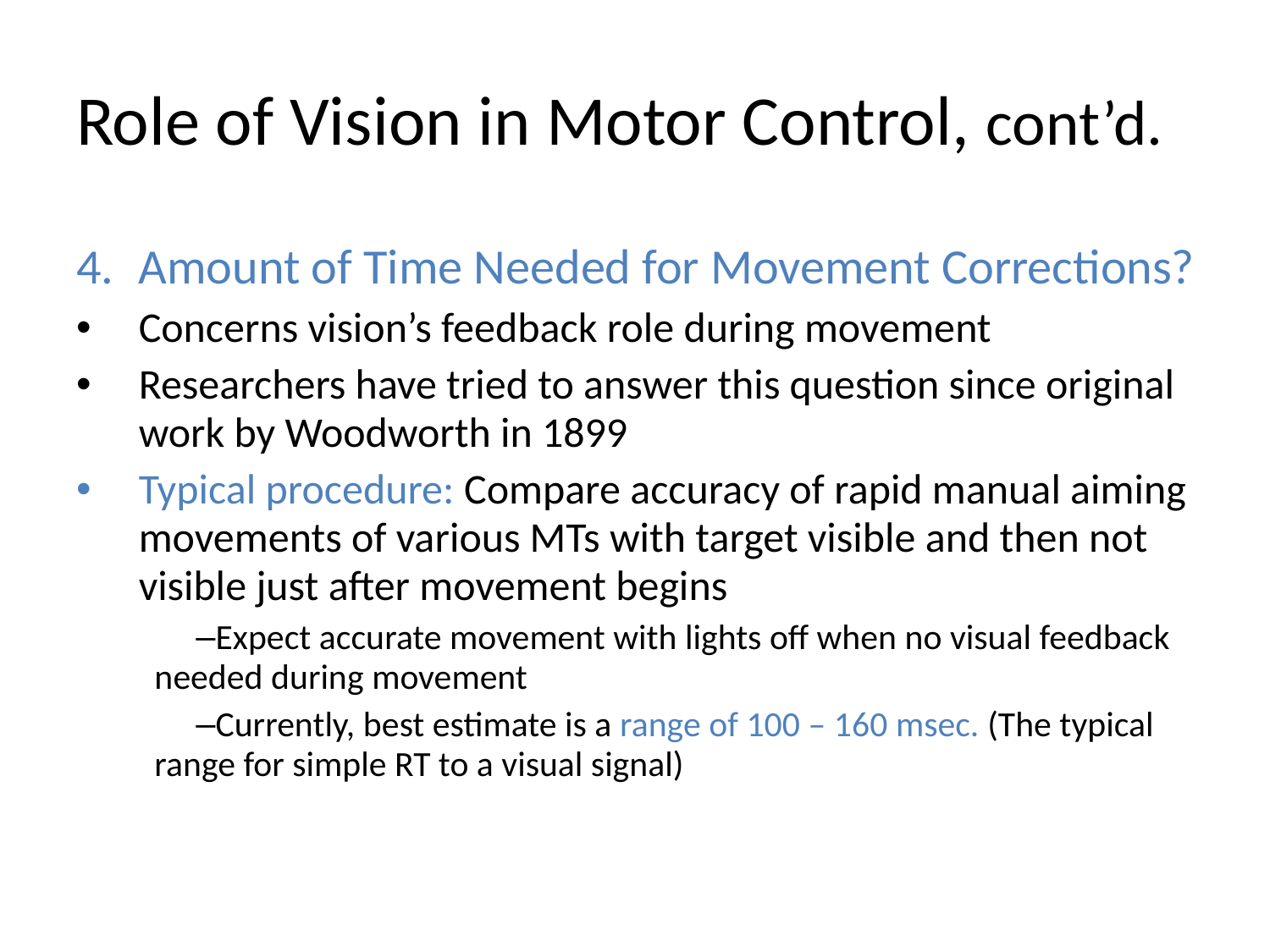

# Role of Vision in Motor Control, cont’d.
4.	Amount of Time Needed for Movement Corrections?
Concerns vision’s feedback role during movement
Researchers have tried to answer this question since original work by Woodworth in 1899
Typical procedure: Compare accuracy of rapid manual aiming movements of various MTs with target visible and then not visible just after movement begins
Expect accurate movement with lights off when no visual feedback needed during movement
Currently, best estimate is a range of 100 – 160 msec. (The typical range for simple RT to a visual signal)